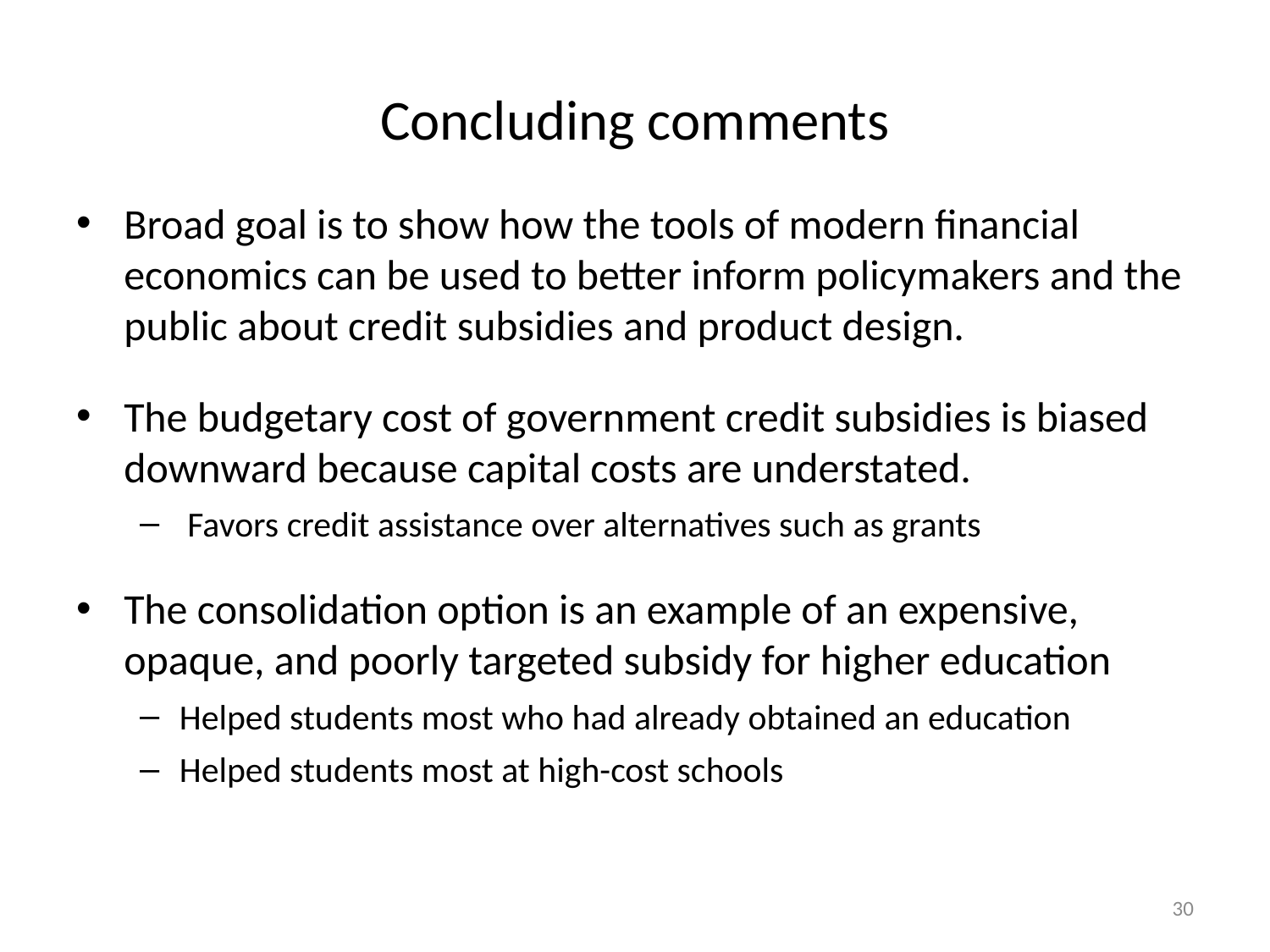

# Concluding comments
Broad goal is to show how the tools of modern financial economics can be used to better inform policymakers and the public about credit subsidies and product design.

The budgetary cost of government credit subsidies is biased downward because capital costs are understated.
 Favors credit assistance over alternatives such as grants

The consolidation option is an example of an expensive, opaque, and poorly targeted subsidy for higher education
Helped students most who had already obtained an education
Helped students most at high-cost schools
30